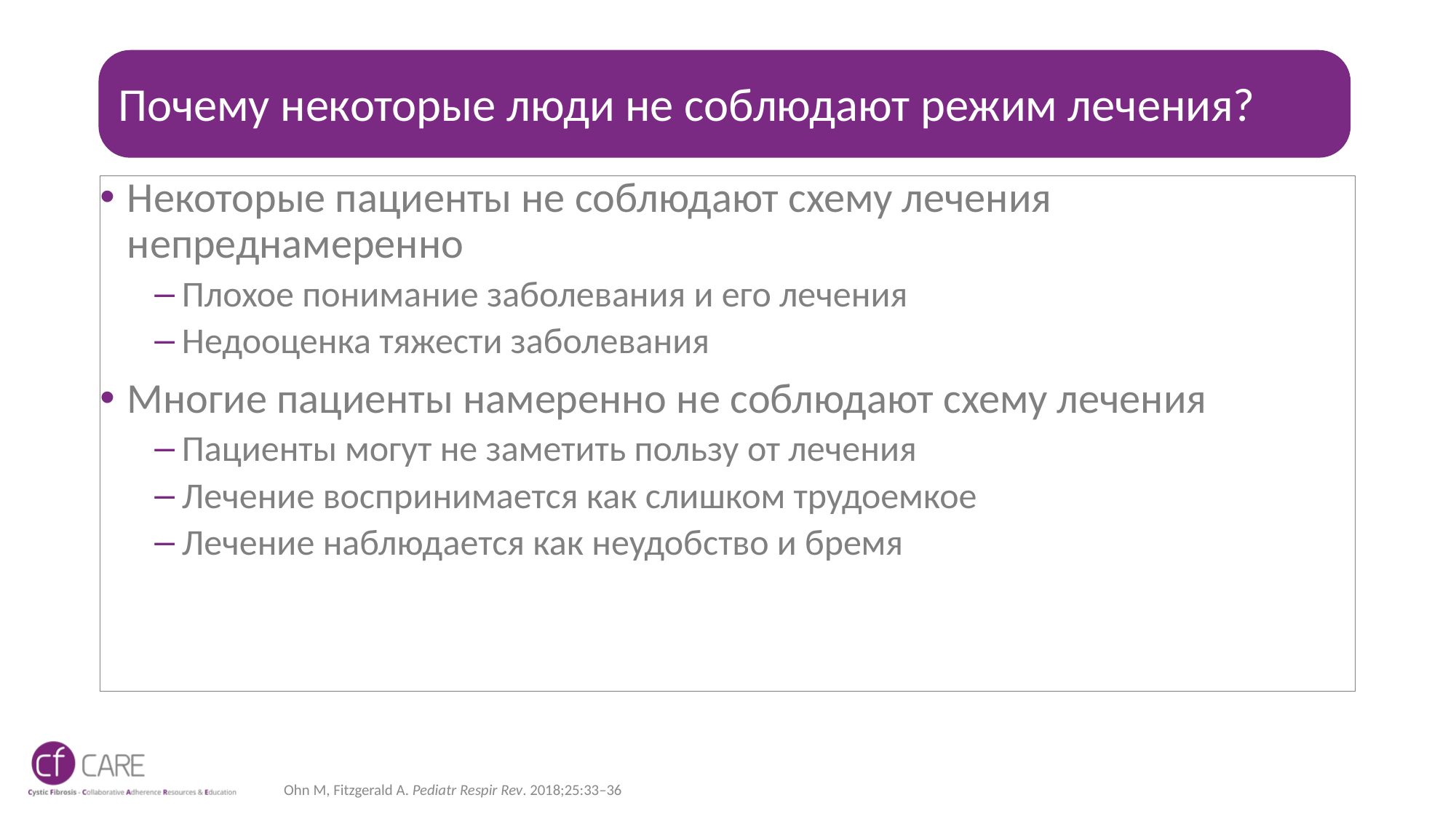

# Почему некоторые люди не соблюдают режим лечения?
Некоторые пациенты не соблюдают схему лечения непреднамеренно
Плохое понимание заболевания и его лечения
Недооценка тяжести заболевания
Многие пациенты намеренно не соблюдают схему лечения
Пациенты могут не заметить пользу от лечения
Лечение воспринимается как слишком трудоемкое
Лечение наблюдается как неудобство и бремя

Ohn M, Fitzgerald A. Pediatr Respir Rev. 2018;25:33–36